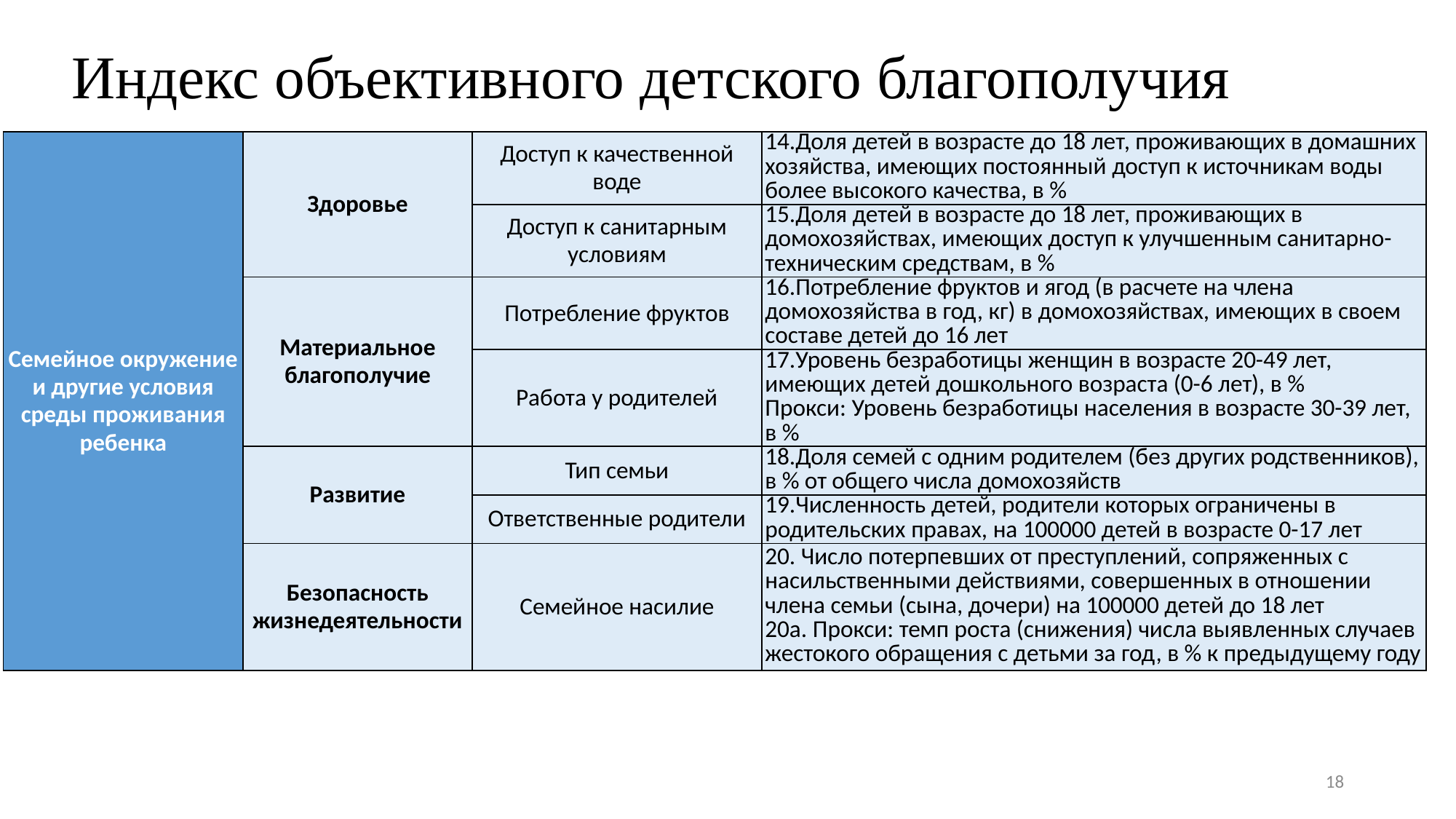

# Индекс объективного детского благополучия
| Семейное окружение и другие условия среды проживания ребенка | Здоровье | Доступ к качественной воде | 14.Доля детей в возрасте до 18 лет, проживающих в домашних хозяйства, имеющих постоянный доступ к источникам воды более высокого качества, в % |
| --- | --- | --- | --- |
|  |  | Доступ к санитарным условиям | 15.Доля детей в возрасте до 18 лет, проживающих в домохозяйствах, имеющих доступ к улучшенным санитарно-техническим средствам, в % |
|  | Материальное благополучие | Потребление фруктов | 16.Потребление фруктов и ягод (в расчете на члена домохозяйства в год, кг) в домохозяйствах, имеющих в своем составе детей до 16 лет |
|  |  | Работа у родителей | 17.Уровень безработицы женщин в возрасте 20-49 лет, имеющих детей дошкольного возраста (0-6 лет), в % Прокси: Уровень безработицы населения в возрасте 30-39 лет, в % |
|  | Развитие | Тип семьи | 18.Доля семей с одним родителем (без других родственников), в % от общего числа домохозяйств |
|  |  | Ответственные родители | 19.Численность детей, родители которых ограничены в родительских правах, на 100000 детей в возрасте 0-17 лет |
|  | Безопасность жизнедеятельности | Семейное насилие | 20. Число потерпевших от преступлений, сопряженных с насильственными действиями, совершенных в отношении члена семьи (сына, дочери) на 100000 детей до 18 лет 20a. Прокси: темп роста (снижения) числа выявленных случаев жестокого обращения с детьми за год, в % к предыдущему году |
18